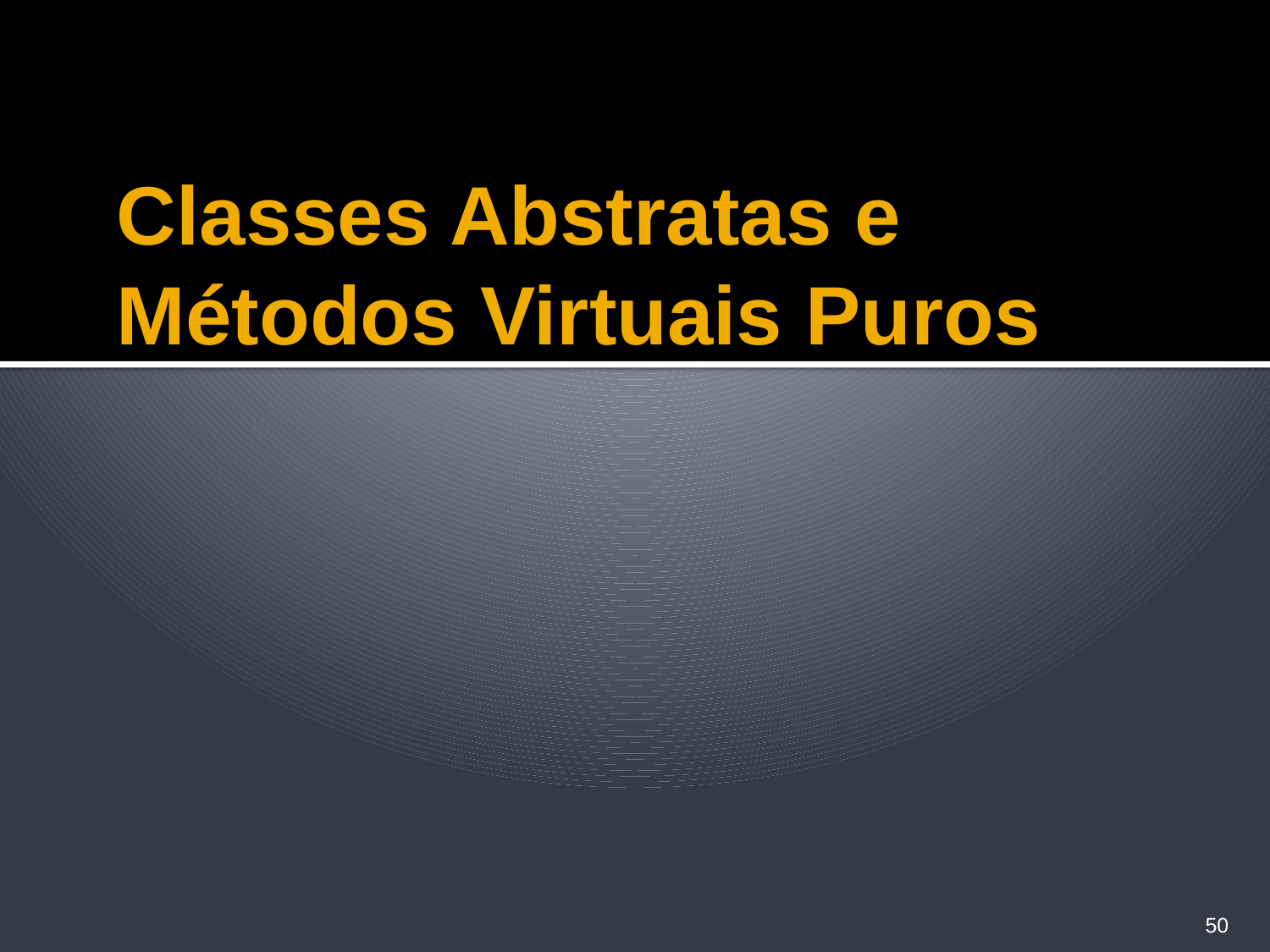

# Classes Abstratas e Métodos Virtuais Puros
50